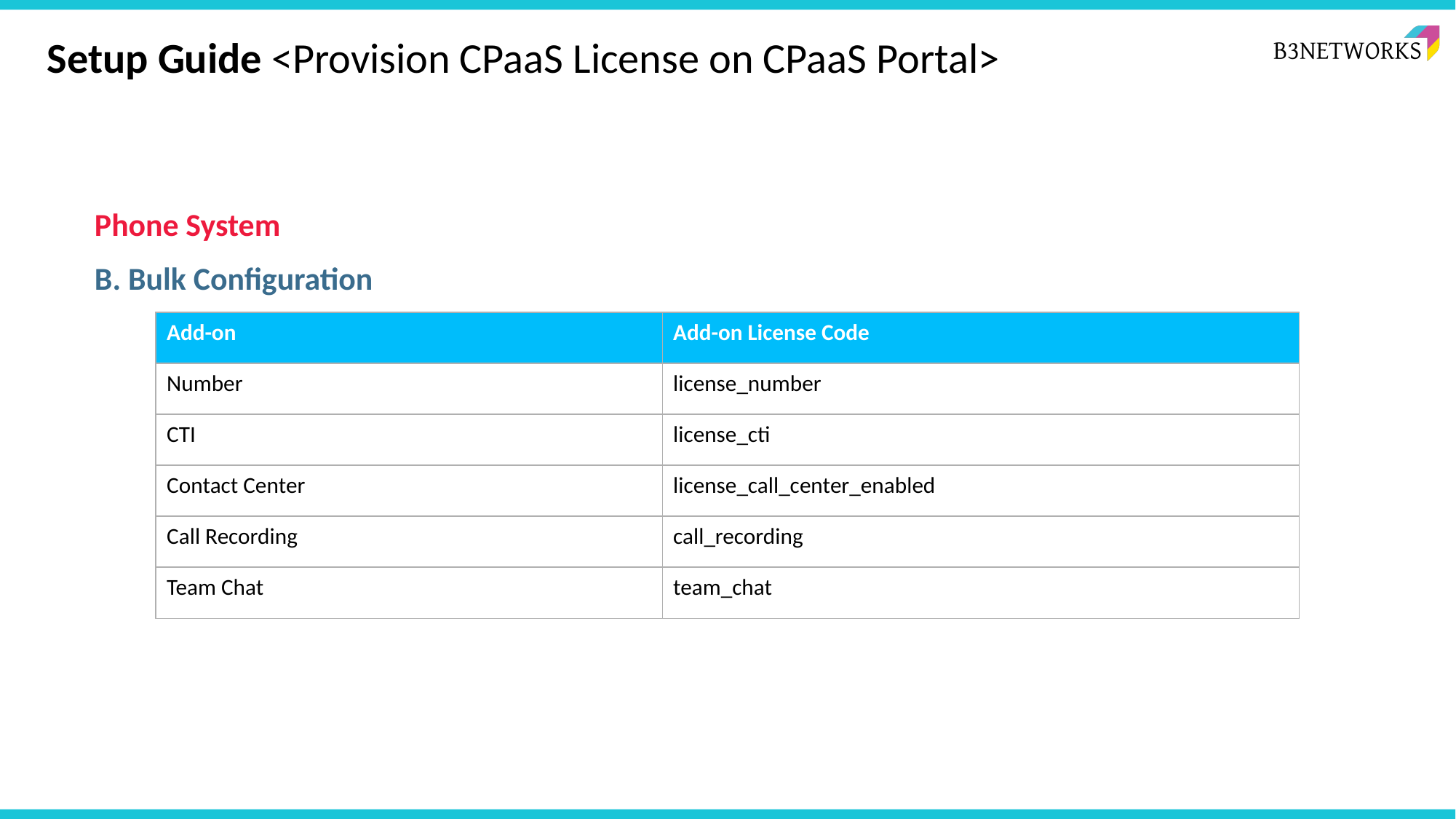

# Setup Guide <Provision CPaaS License on CPaaS Portal>

Phone System
B. Bulk Configuration
| Add-on | Add-on License Code |
| --- | --- |
| Number | license\_number |
| CTI | license\_cti |
| Contact Center | license\_call\_center\_enabled |
| Call Recording | call\_recording |
| Team Chat | team\_chat |